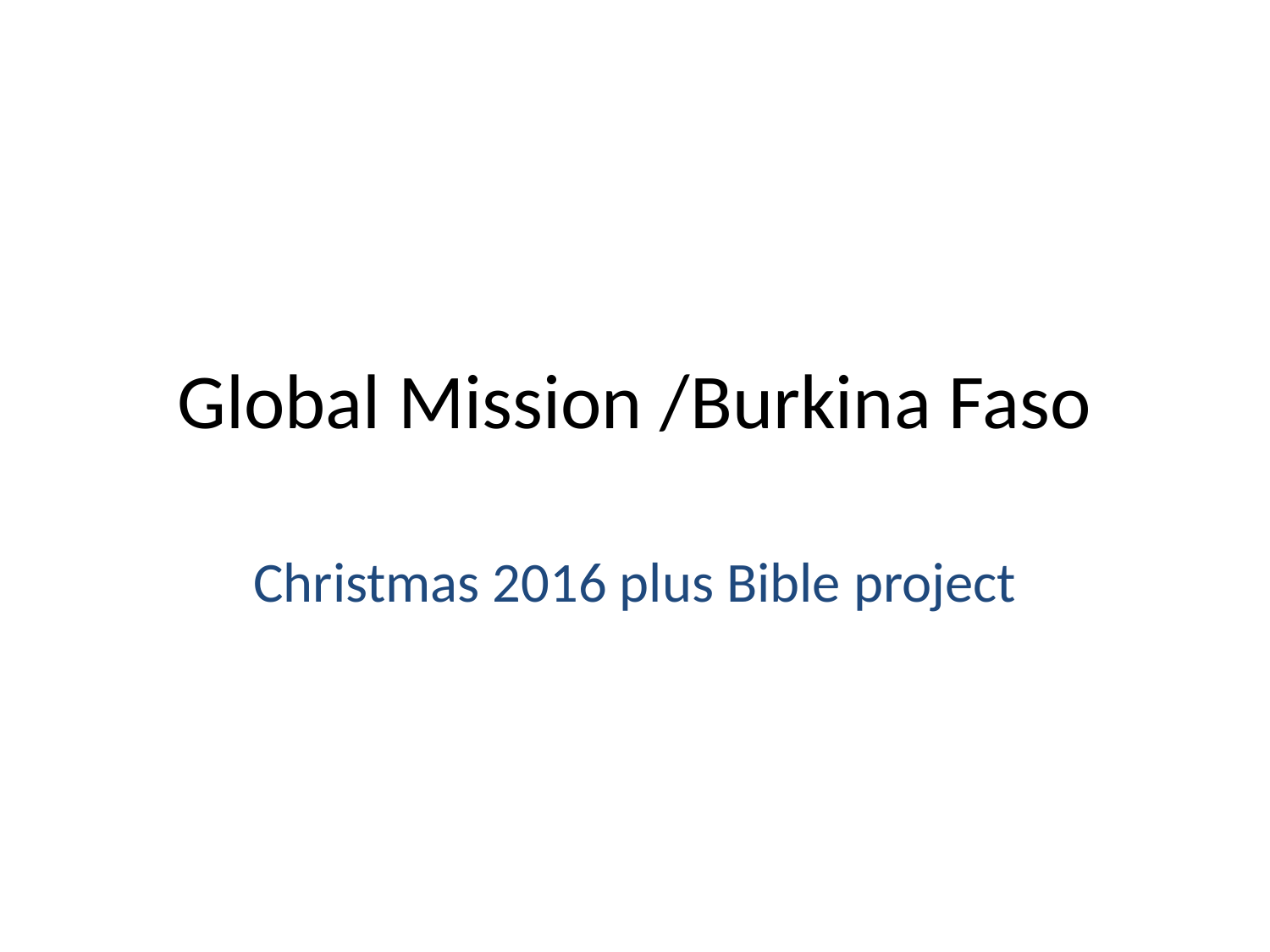

# Global Mission /Burkina Faso
Christmas 2016 plus Bible project